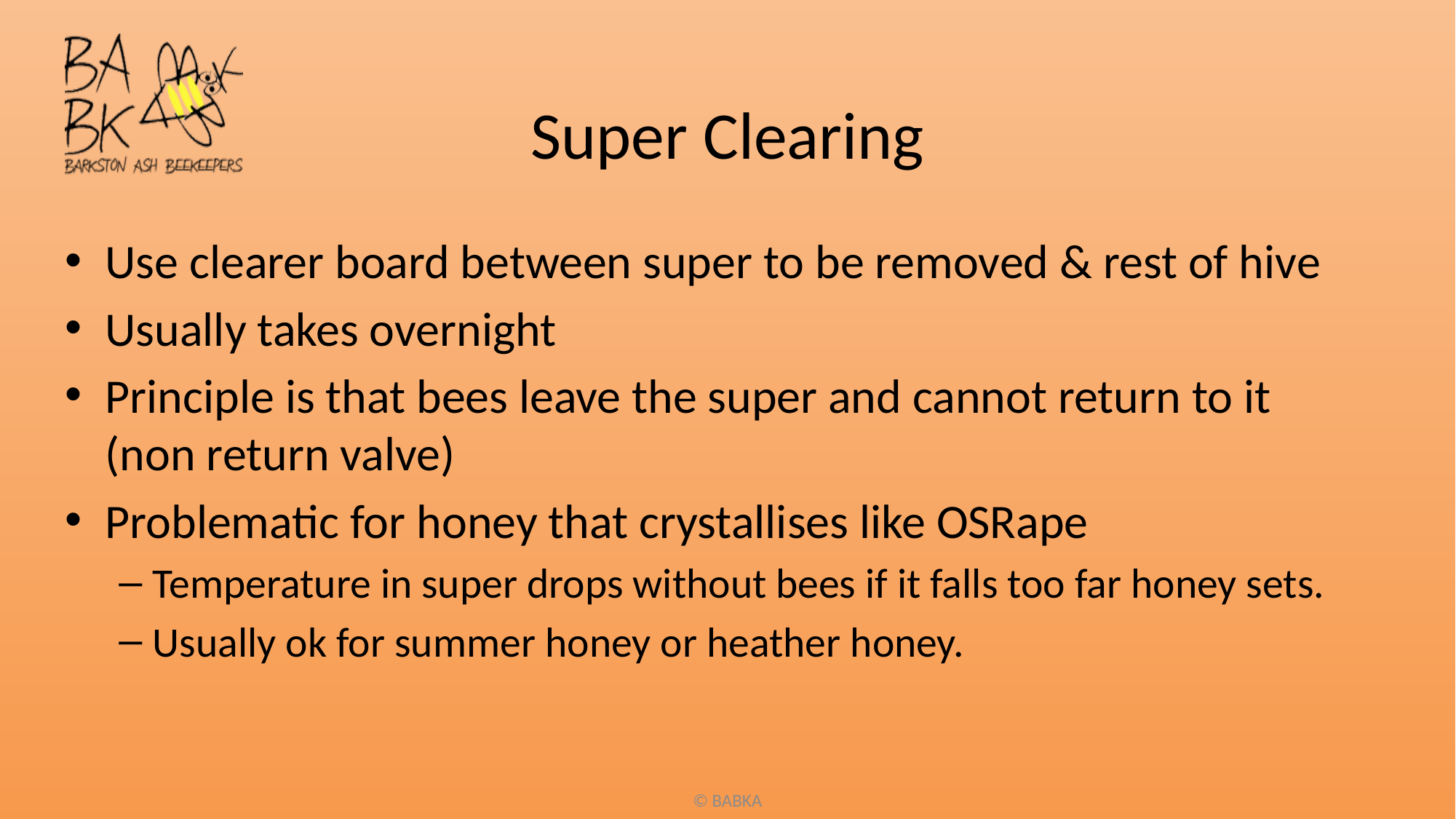

# Super Clearing
Use clearer board between super to be removed & rest of hive
Usually takes overnight
Principle is that bees leave the super and cannot return to it (non return valve)
Problematic for honey that crystallises like OSRape
Temperature in super drops without bees if it falls too far honey sets.
Usually ok for summer honey or heather honey.
© BABKA